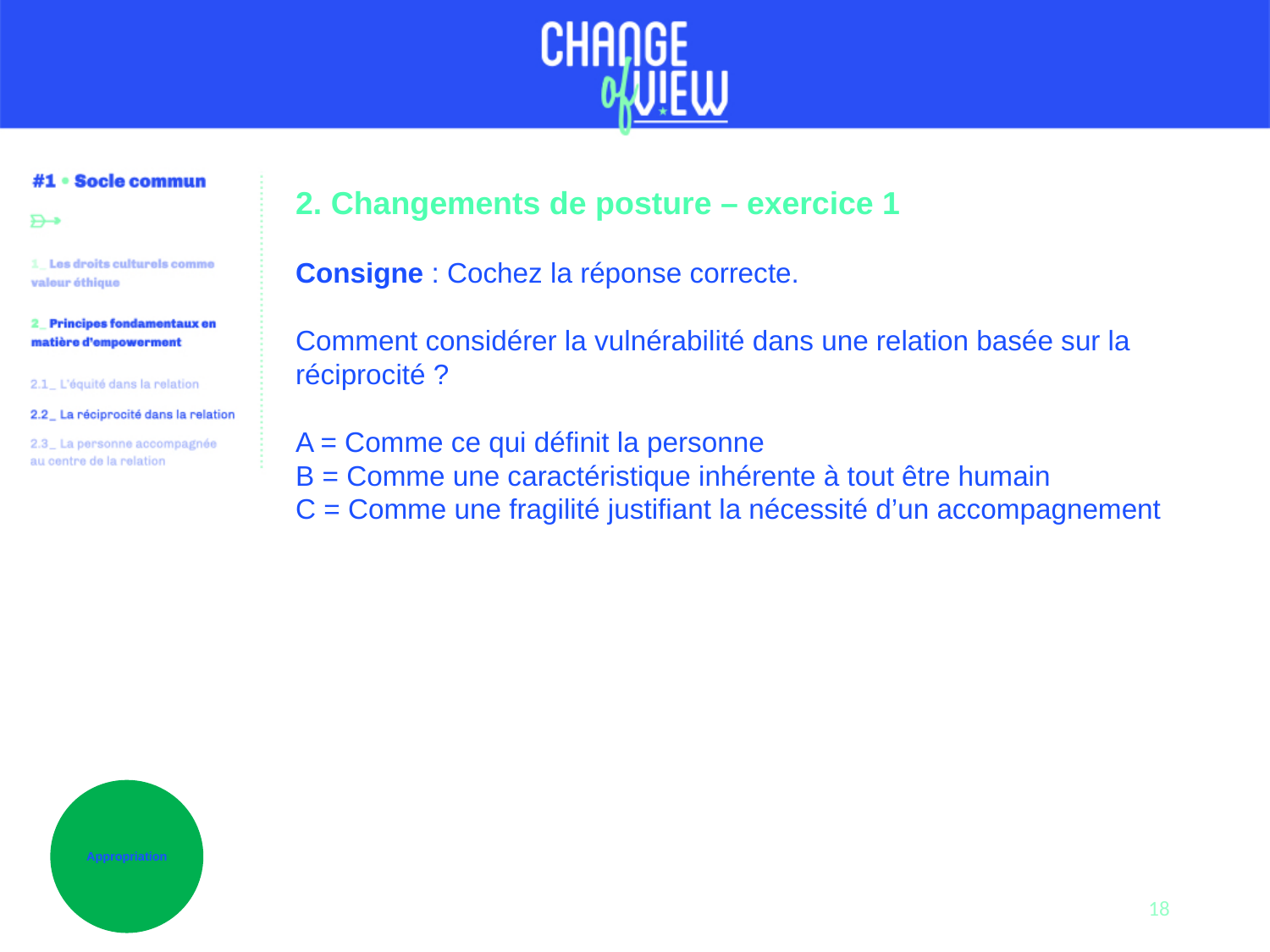

2. Changements de posture – exercice 1

Consigne : Cochez la réponse correcte.

Comment considérer la vulnérabilité dans une relation basée sur la réciprocité ?

A = Comme ce qui définit la personne
B = Comme une caractéristique inhérente à tout être humain
C = Comme une fragilité justifiant la nécessité d’un accompagnement
Appropriation
18